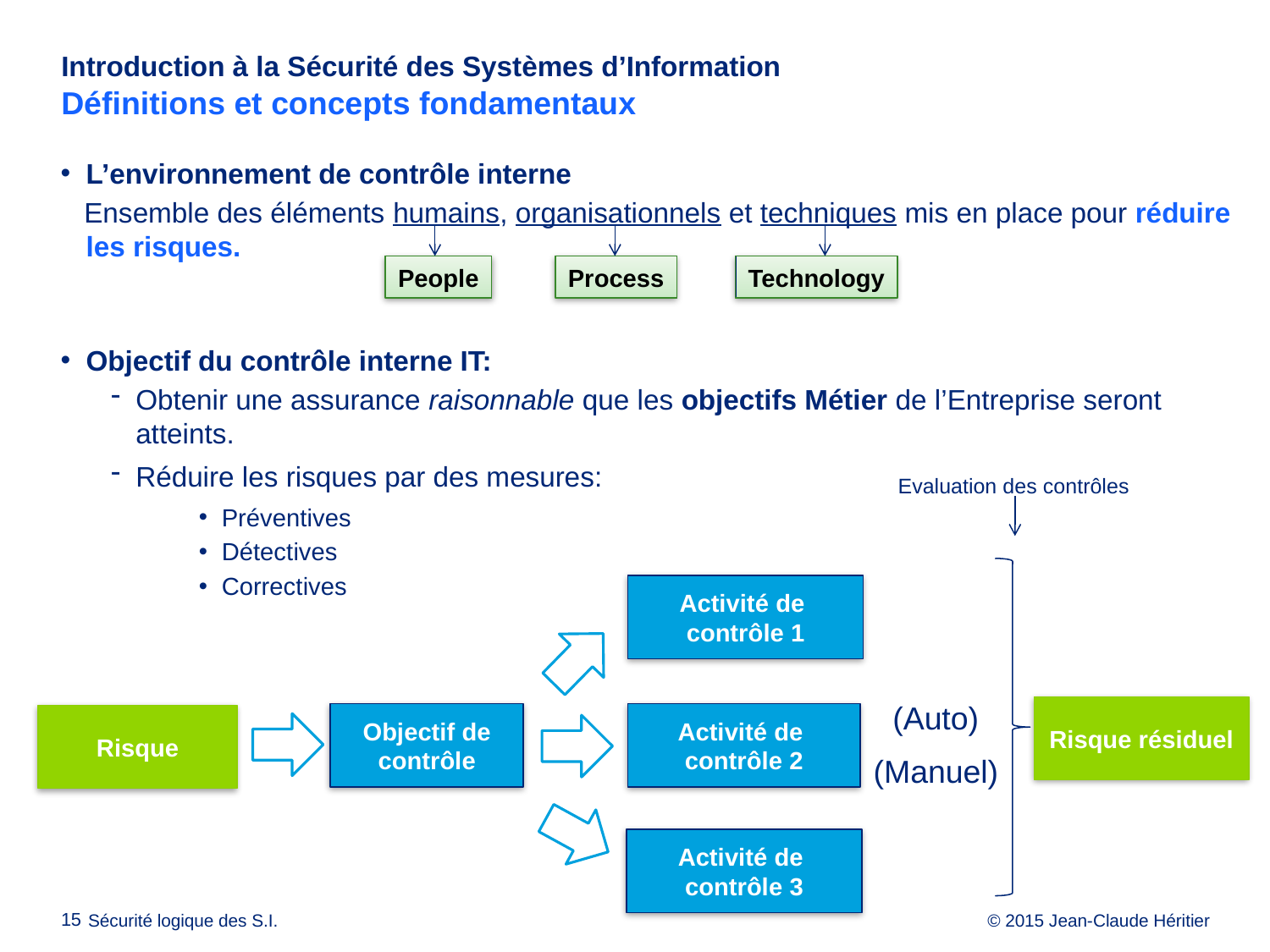

# Introduction à la Sécurité des Systèmes d’Information Définitions et concepts fondamentaux
L’environnement de contrôle interne
   Ensemble des éléments humains, organisationnels et techniques mis en place pour réduire les risques.
Objectif du contrôle interne IT:
Obtenir une assurance raisonnable que les objectifs Métier de l’Entreprise seront atteints.
Réduire les risques par des mesures:
Préventives
Détectives
Correctives

People
Process
Technology
Evaluation des contrôles

Activité de
contrôle 1

(Auto)
(Manuel)
Risque résiduel
Objectif de contrôle
Activité de
contrôle 2
Risque

Activité de
contrôle 3